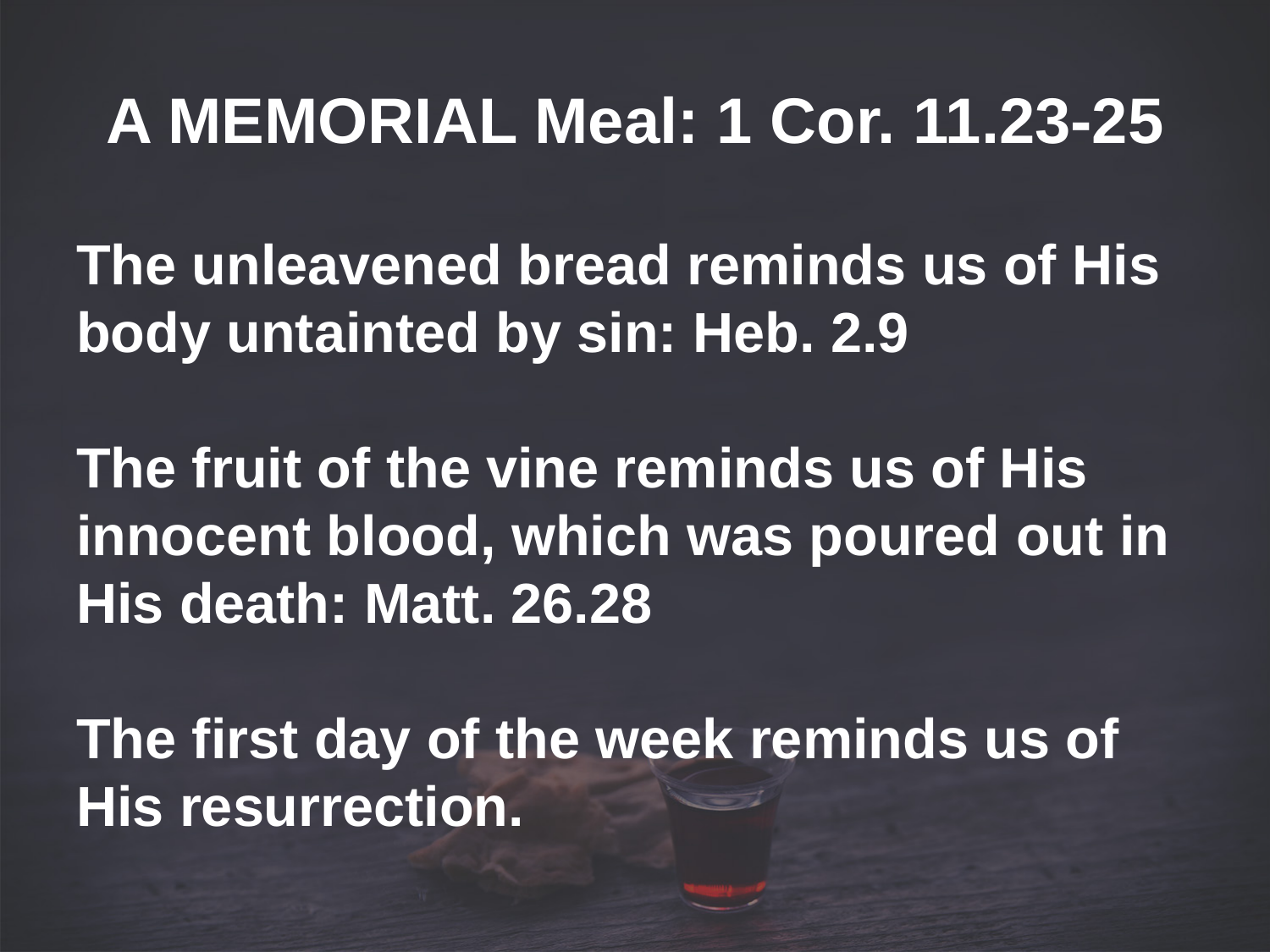

# A MEMORIAL Meal: 1 Cor. 11.23-25
The unleavened bread reminds us of His body untainted by sin: Heb. 2.9

The fruit of the vine reminds us of His innocent blood, which was poured out in His death: Matt. 26.28

The first day of the week reminds us of His resurrection.